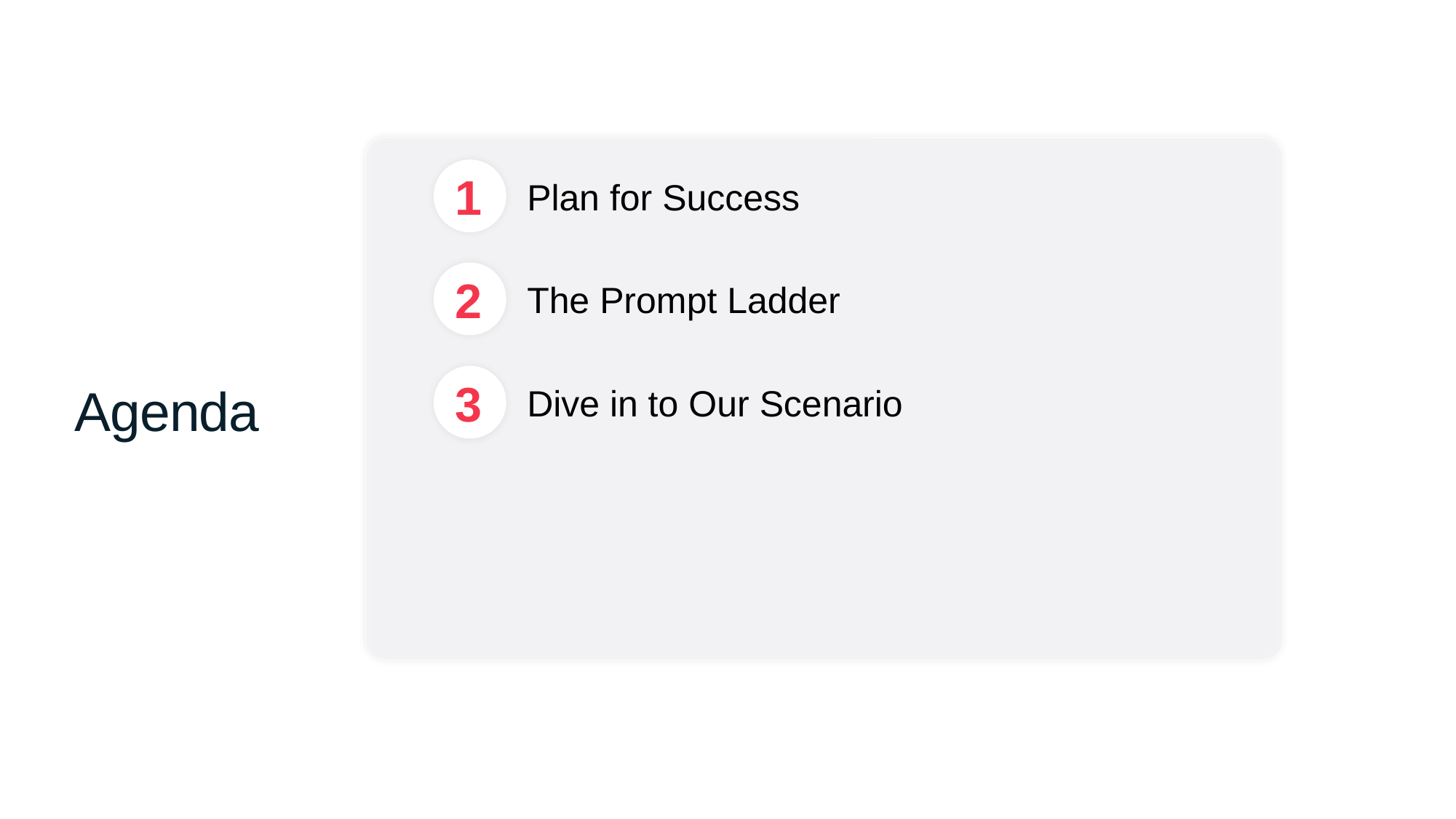

1
Plan for Success
2
The Prompt Ladder
3
# Agenda
Dive in to Our Scenario